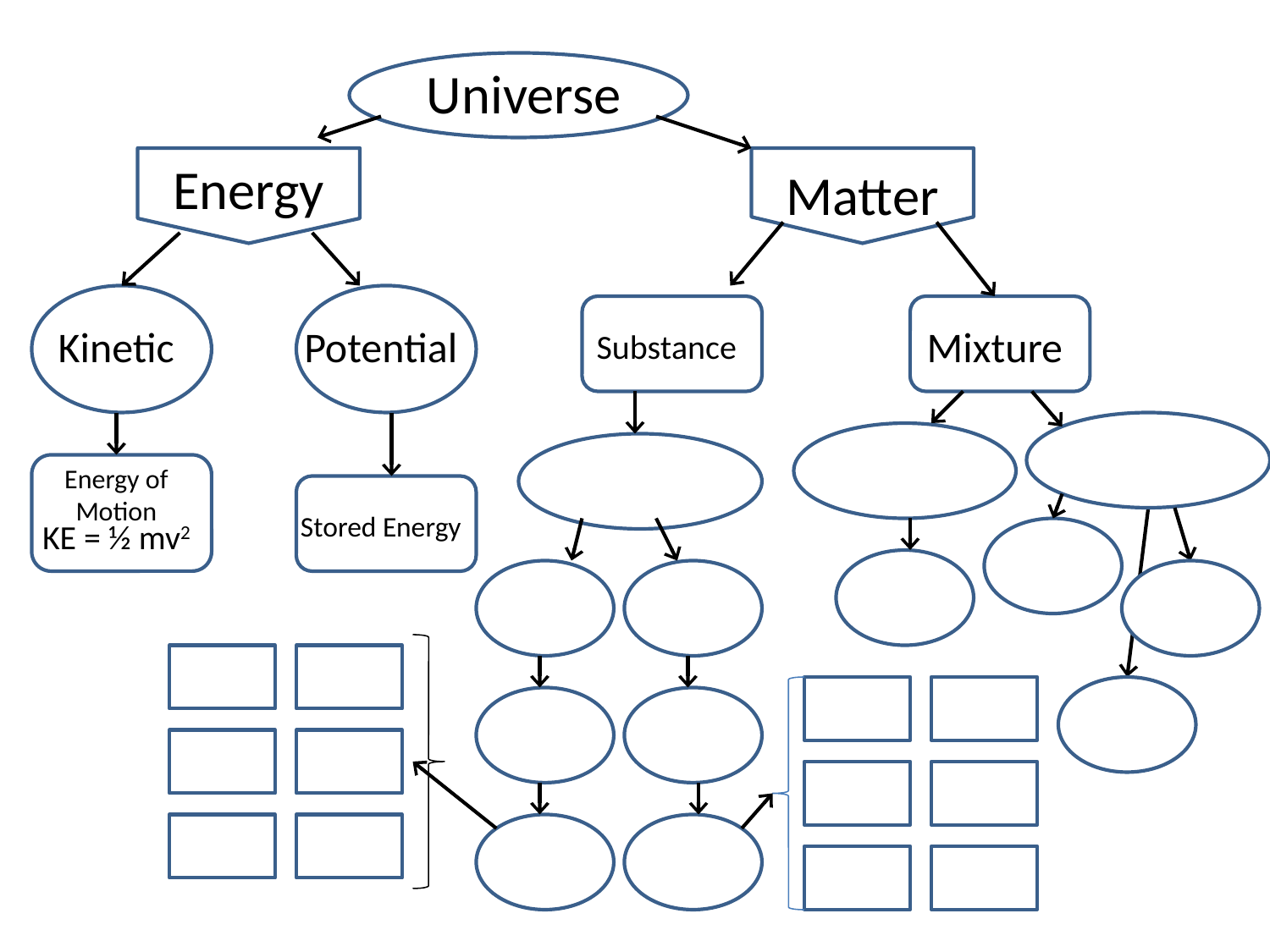

# Universe

Energy
Matter

Kinetic
Potential
Substance
Mixture

Energy of Motion

Stored Energy
KE = ½ mv2